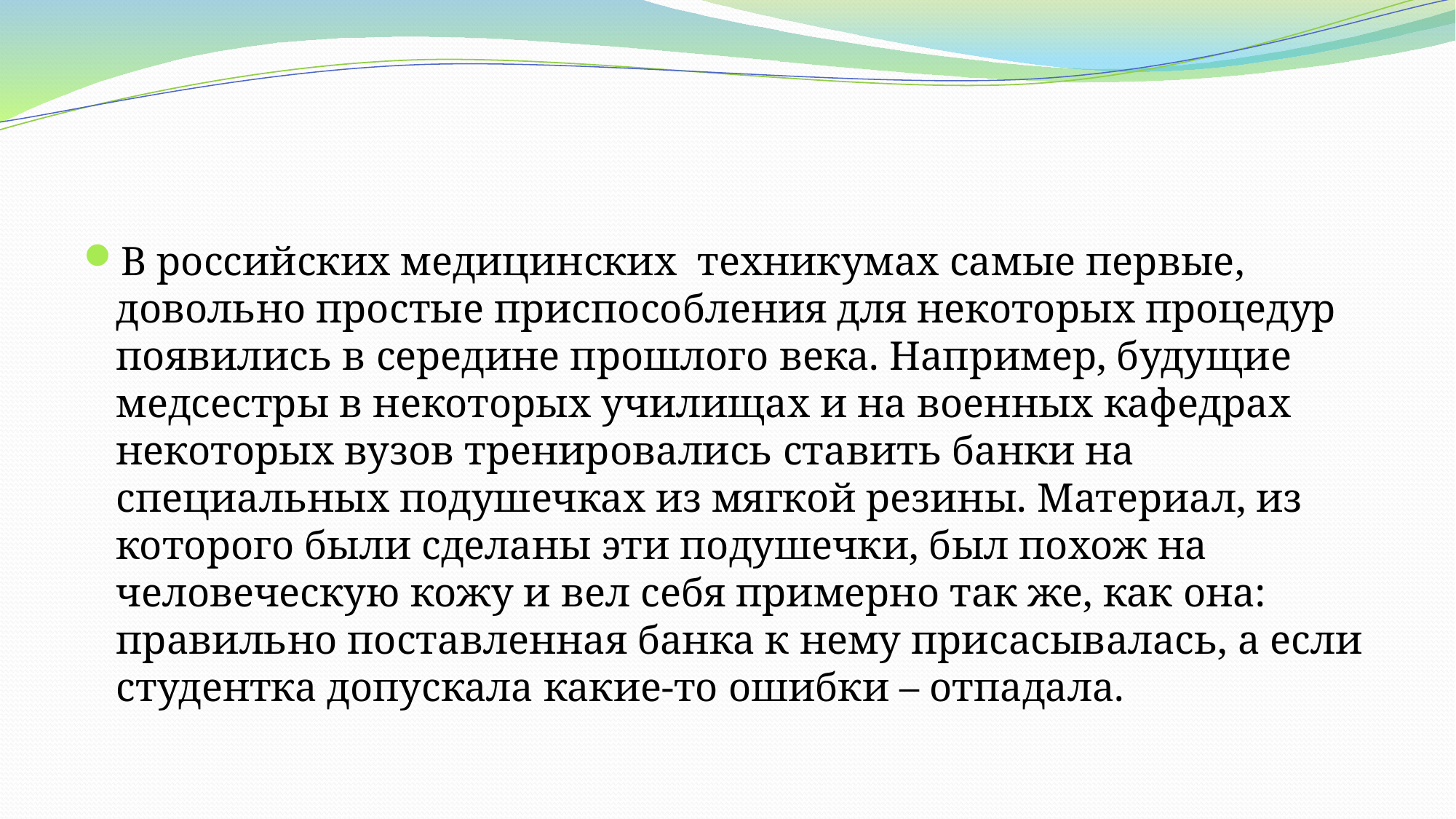

#
В российских медицинских  техникумах самые первые, довольно простые приспособления для некоторых процедур появились в середине прошлого века. Например, будущие медсестры в некоторых училищах и на военных кафедрах некоторых вузов тренировались ставить банки на специальных подушечках из мягкой резины. Материал, из которого были сделаны эти подушечки, был похож на человеческую кожу и вел себя примерно так же, как она: правильно поставленная банка к нему присасывалась, а если студентка допускала какие-то ошибки – отпадала.